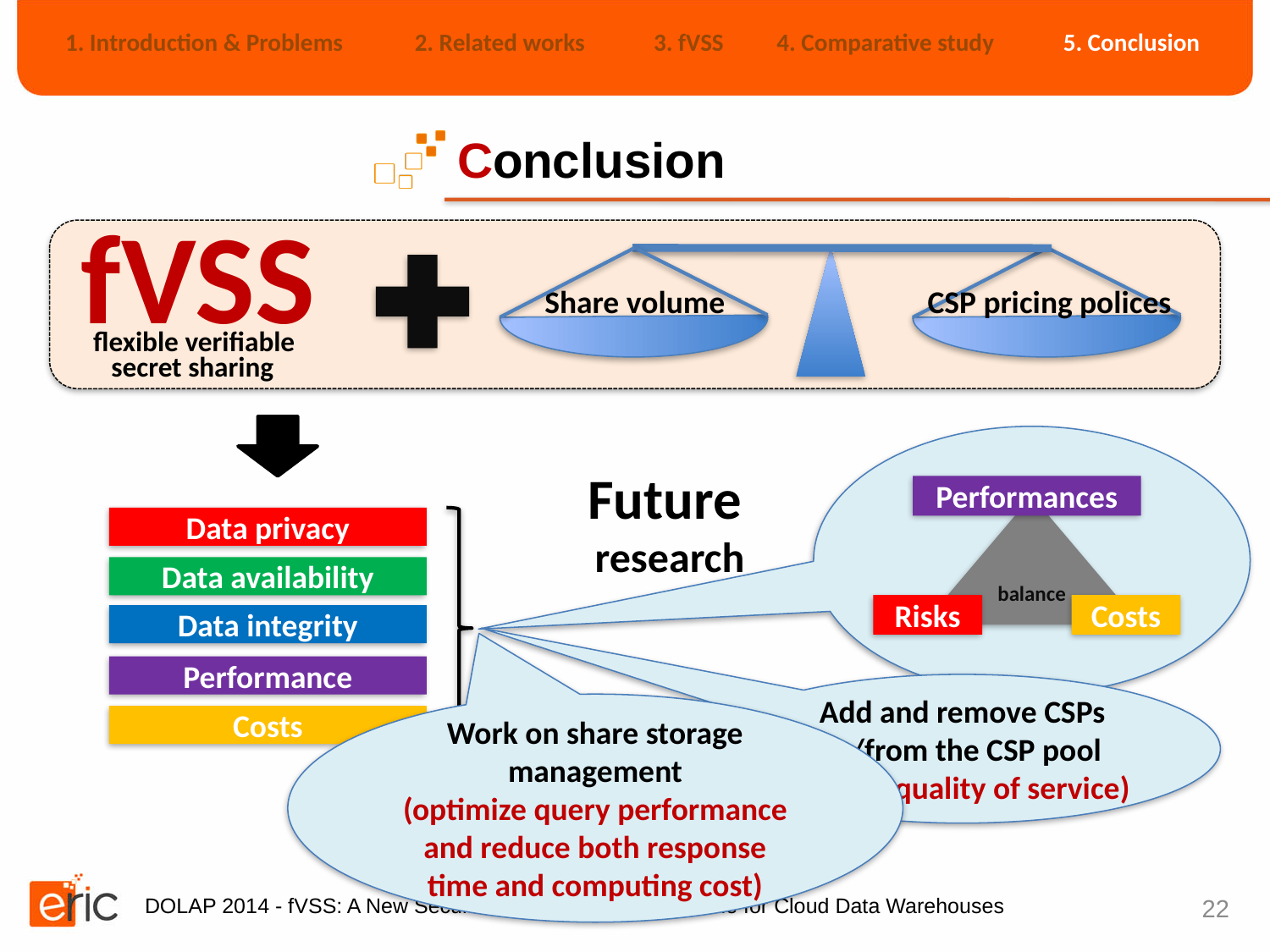

| 1. Introduction & Problems | 2. Related works | 3. fVSS | 4. Comparative study | 5. Conclusion |
| --- | --- | --- | --- | --- |
# Conclusion
fVSS

Share volume
CSP pricing polices

flexible verifiable
secret sharing

Data privacy
Data availability
Data integrity
Performance
Costs

Performances
balance
Risks
Costs
Future
research

Add and remove CSPs to/from the CSP pool
(cost & quality of service)
Work on share storage management
(optimize query performance and reduce both response time and computing cost)
22